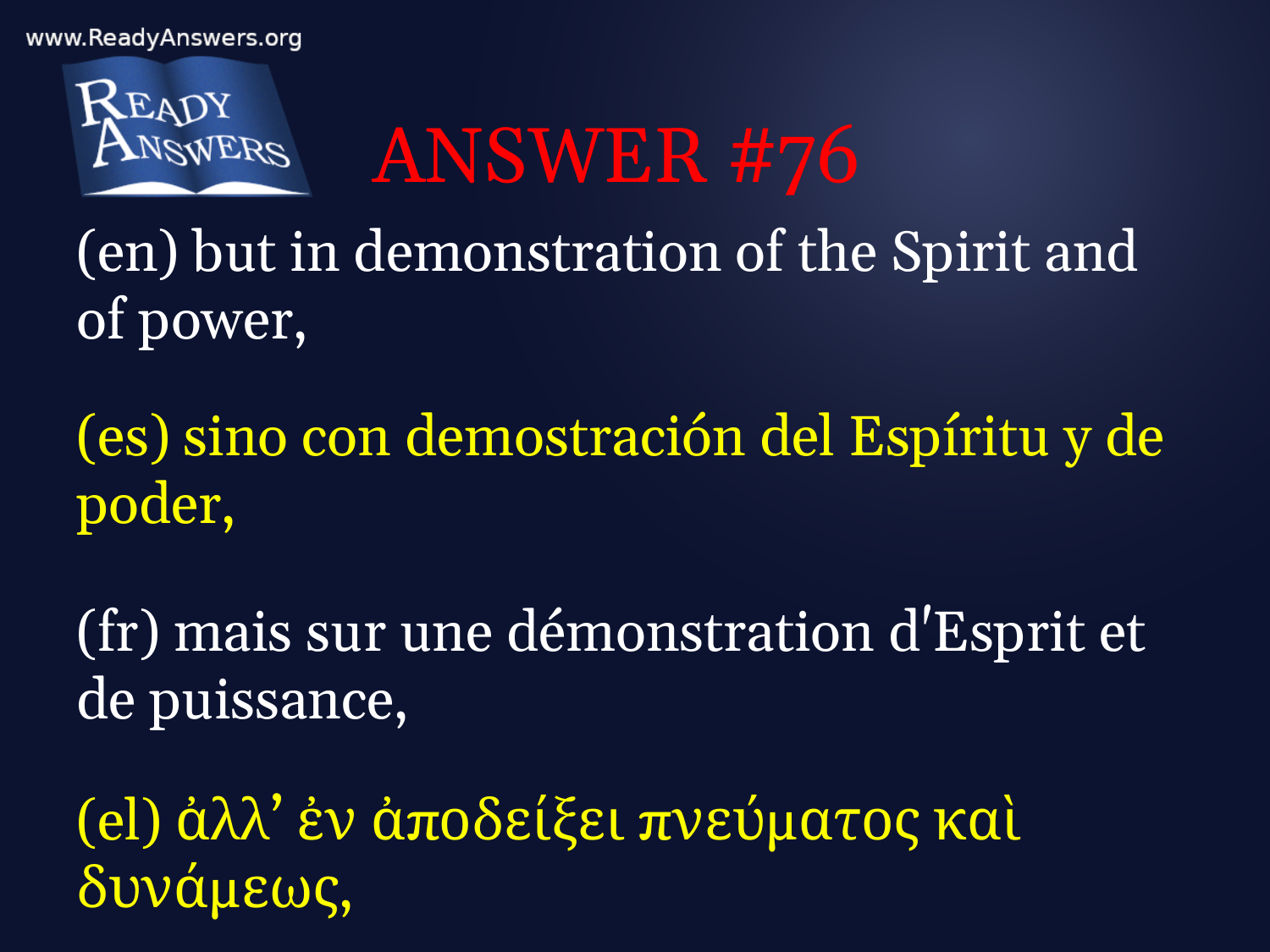

# ANSWER #76
(en) but in demonstration of the Spirit and of power,
(es) sino con demostración del Espíritu y de poder,
(fr) mais sur une démonstration d'Esprit et de puissance,
(el) ἀλλ’ ἐν ἀποδείξει πνεύματος καὶ δυνάμεως,